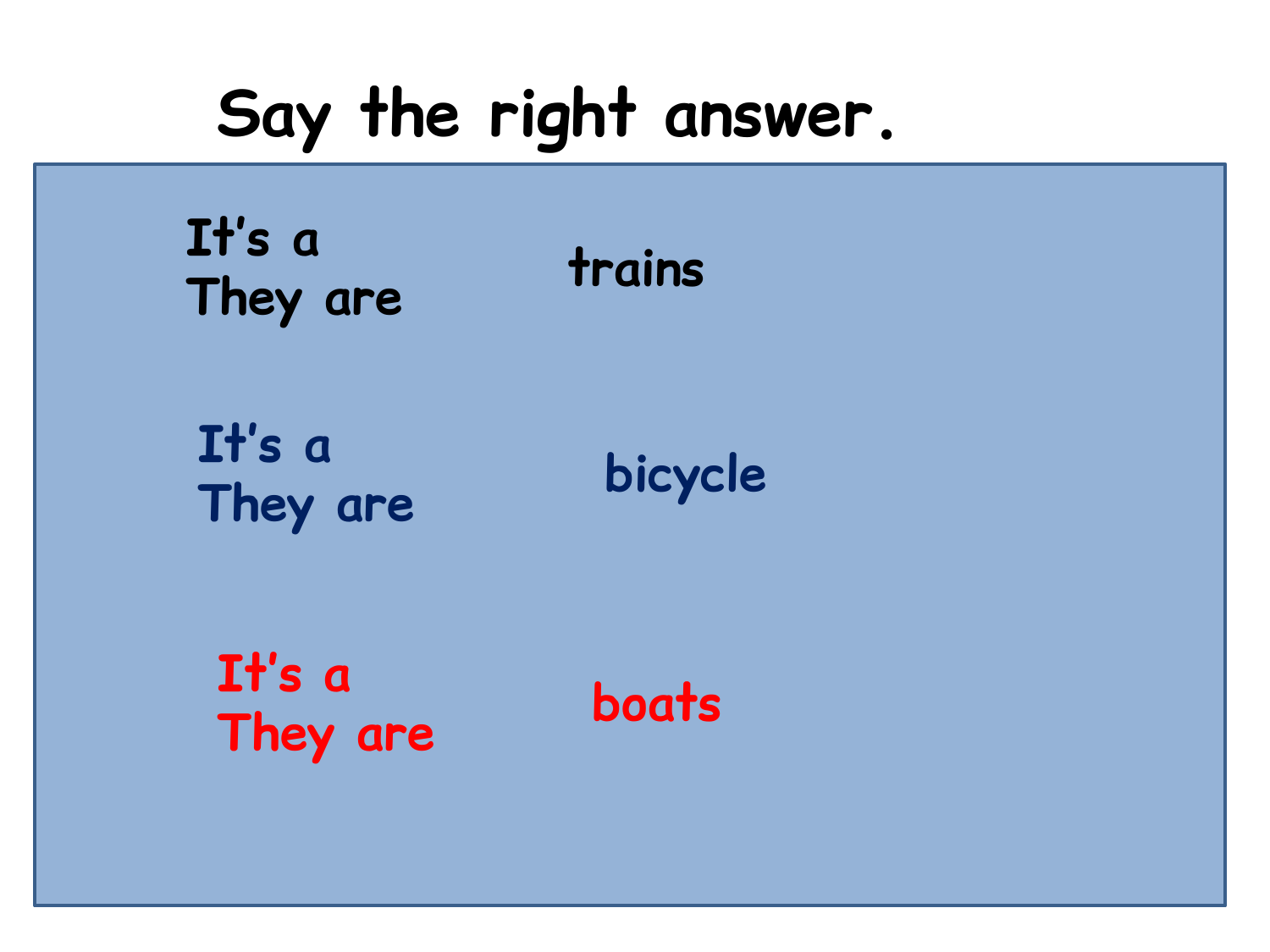

Say the right answer.

It’s a
They are
trains
It’s a
They are
bicycle

It’s a
They are

boats